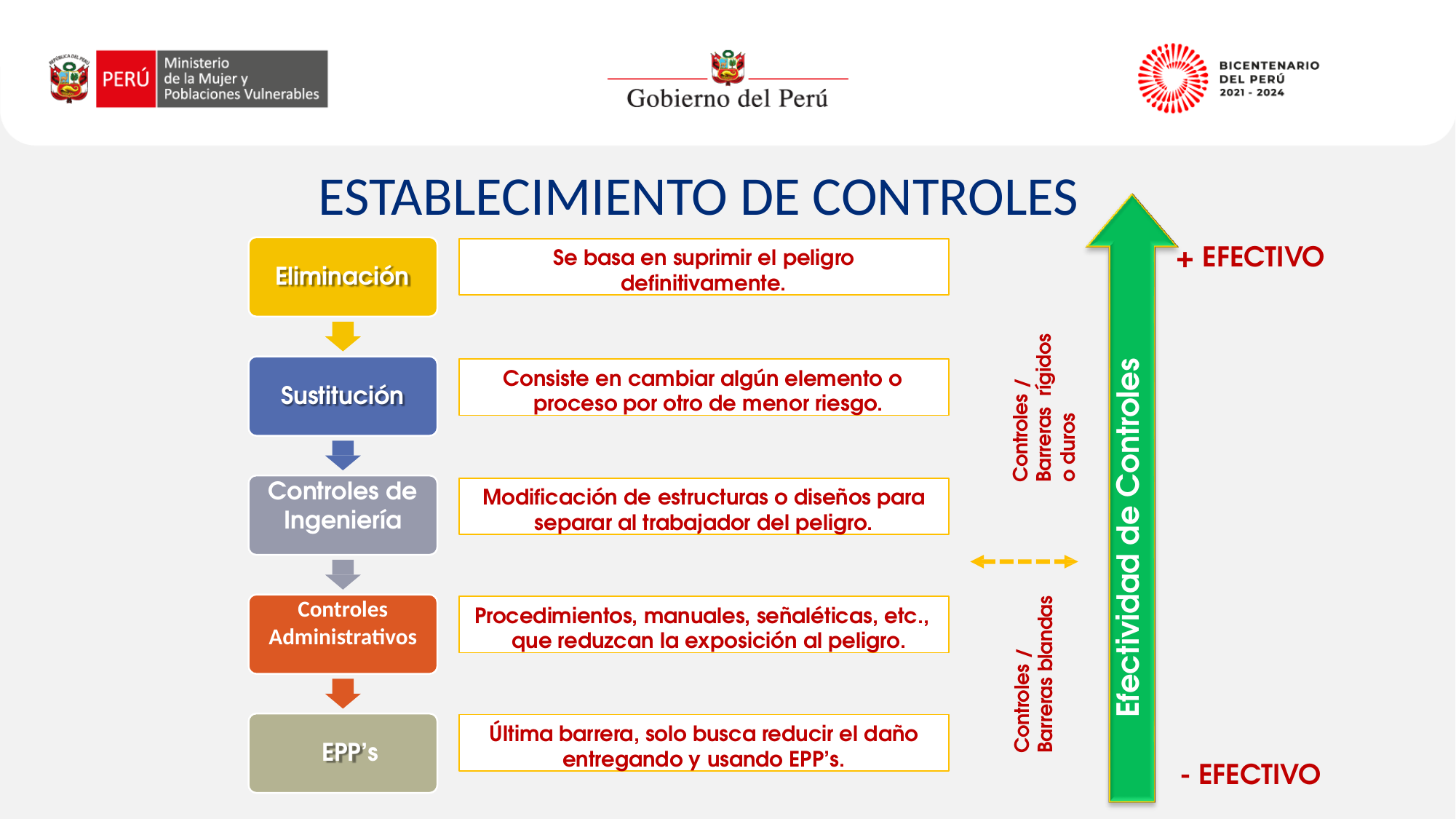

ESTABLECIMIENTO DE CONTROLES

+ EFECTIVO

Se basa en suprimir el peligro
definitivamente.

Eliminación

Controles / Barreras  rígidos o duros
Efectividad de Controles

Consiste en cambiar algún elemento o  proceso por otro de menor riesgo.

Sustitución

Controles de Ingeniería

Modificación de estructuras o diseños para
separar al trabajador del peligro.

Controles / Barreras blandas
Controles Administrativos

Procedimientos, manuales, señaléticas, etc.,  que reduzcan la exposición al peligro.

Última barrera, solo busca reducir el daño
entregando y usando EPP’s.

EPP’s
- EFECTIVO